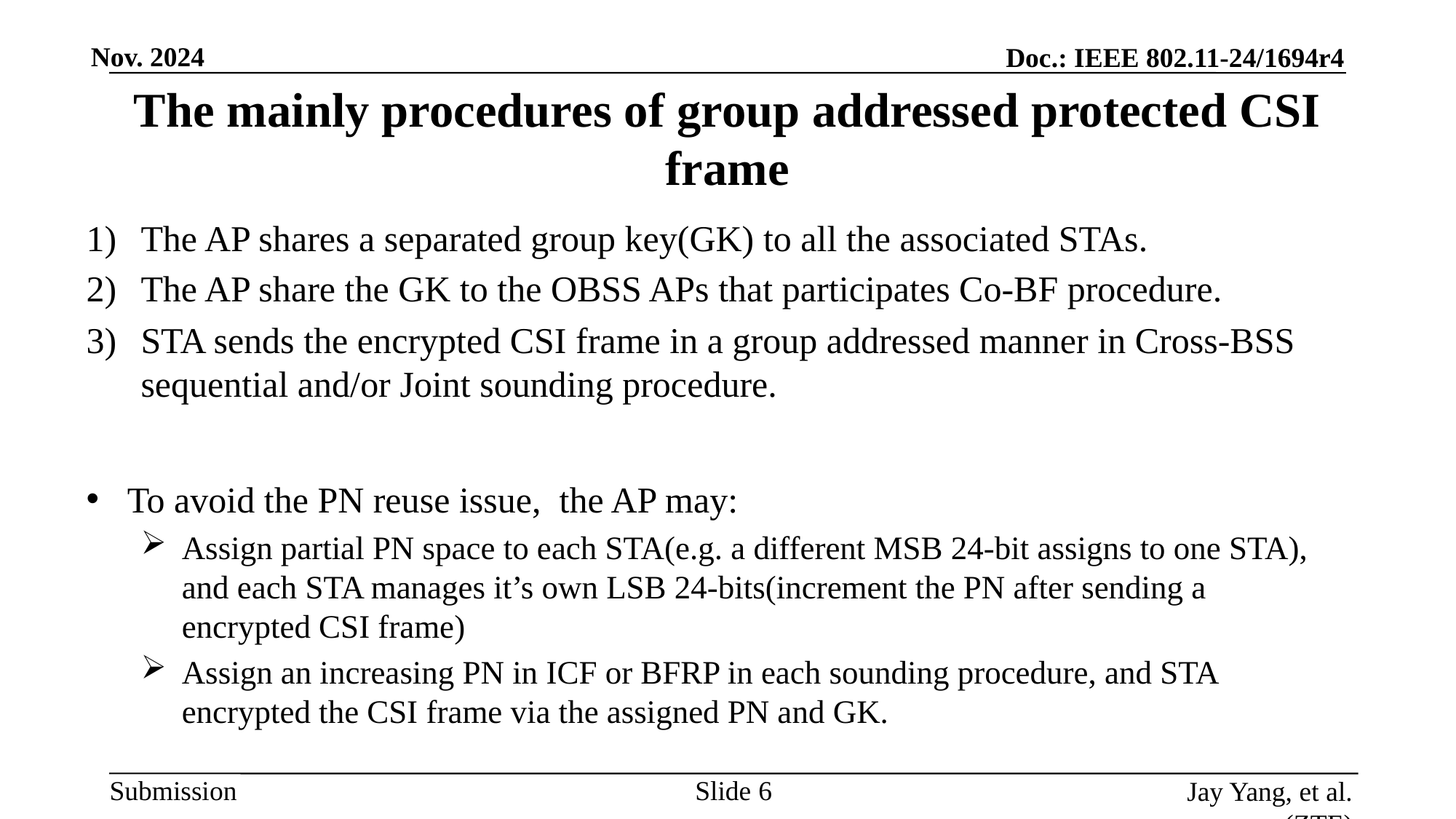

# The mainly procedures of group addressed protected CSI frame
The AP shares a separated group key(GK) to all the associated STAs.
The AP share the GK to the OBSS APs that participates Co-BF procedure.
STA sends the encrypted CSI frame in a group addressed manner in Cross-BSS sequential and/or Joint sounding procedure.

To avoid the PN reuse issue,  the AP may:
Assign partial PN space to each STA(e.g. a different MSB 24-bit assigns to one STA), and each STA manages it’s own LSB 24-bits(increment the PN after sending a encrypted CSI frame)
Assign an increasing PN in ICF or BFRP in each sounding procedure, and STA encrypted the CSI frame via the assigned PN and GK.

Slide 6
Jay Yang, et al. (ZTE)